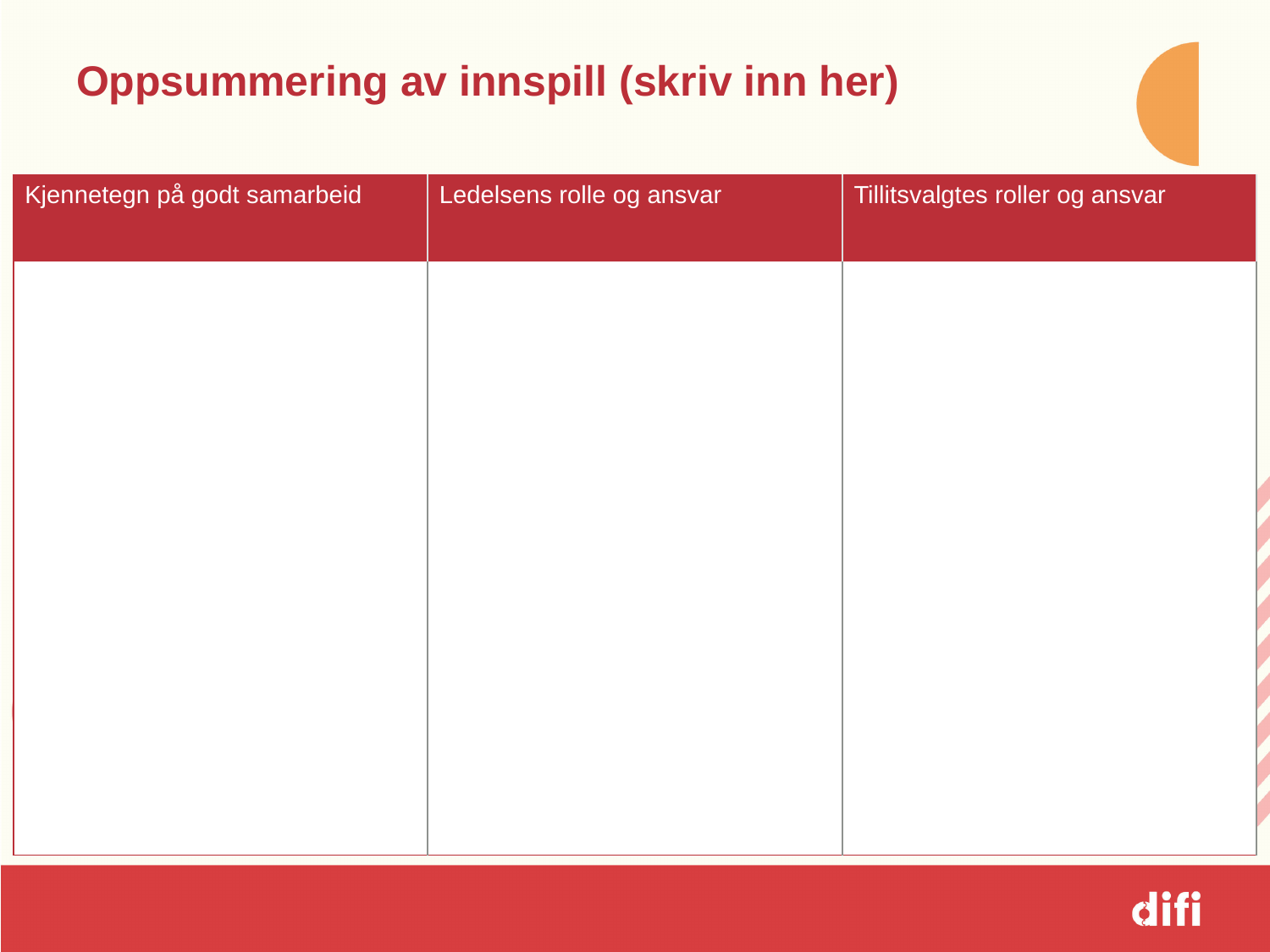

# Oppsummering av innspill (skriv inn her)
| Kjennetegn på godt samarbeid | Ledelsens rolle og ansvar | Tillitsvalgtes roller og ansvar |
| --- | --- | --- |
|  |  |  |